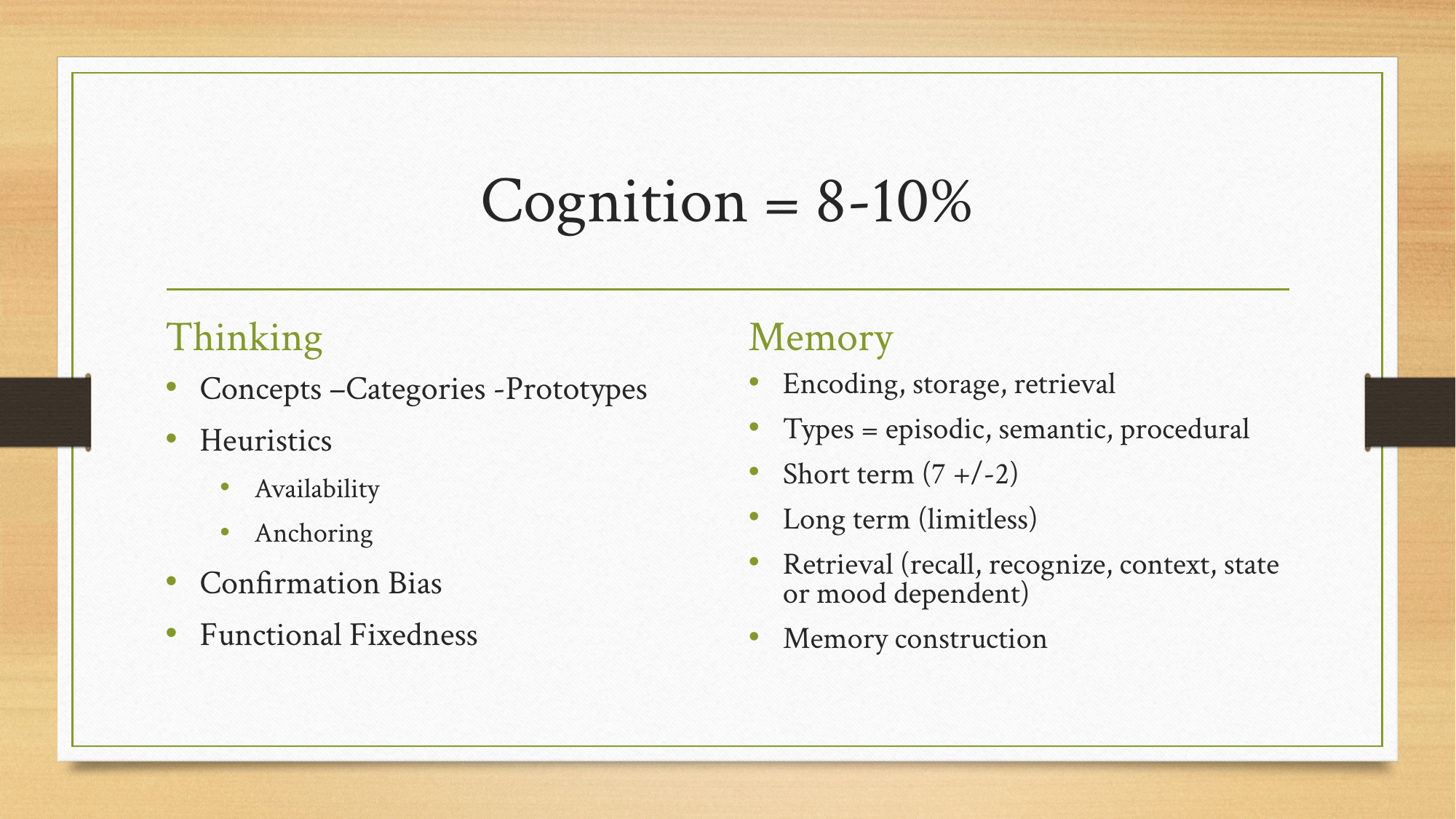

# Cognition = 8-10%
Thinking
Memory
Concepts –Categories -Prototypes
Heuristics
Availability
Anchoring
Confirmation Bias
Functional Fixedness
Encoding, storage, retrieval
Types = episodic, semantic, procedural
Short term (7 +/-2)
Long term (limitless)
Retrieval (recall, recognize, context, state or mood dependent)
Memory construction